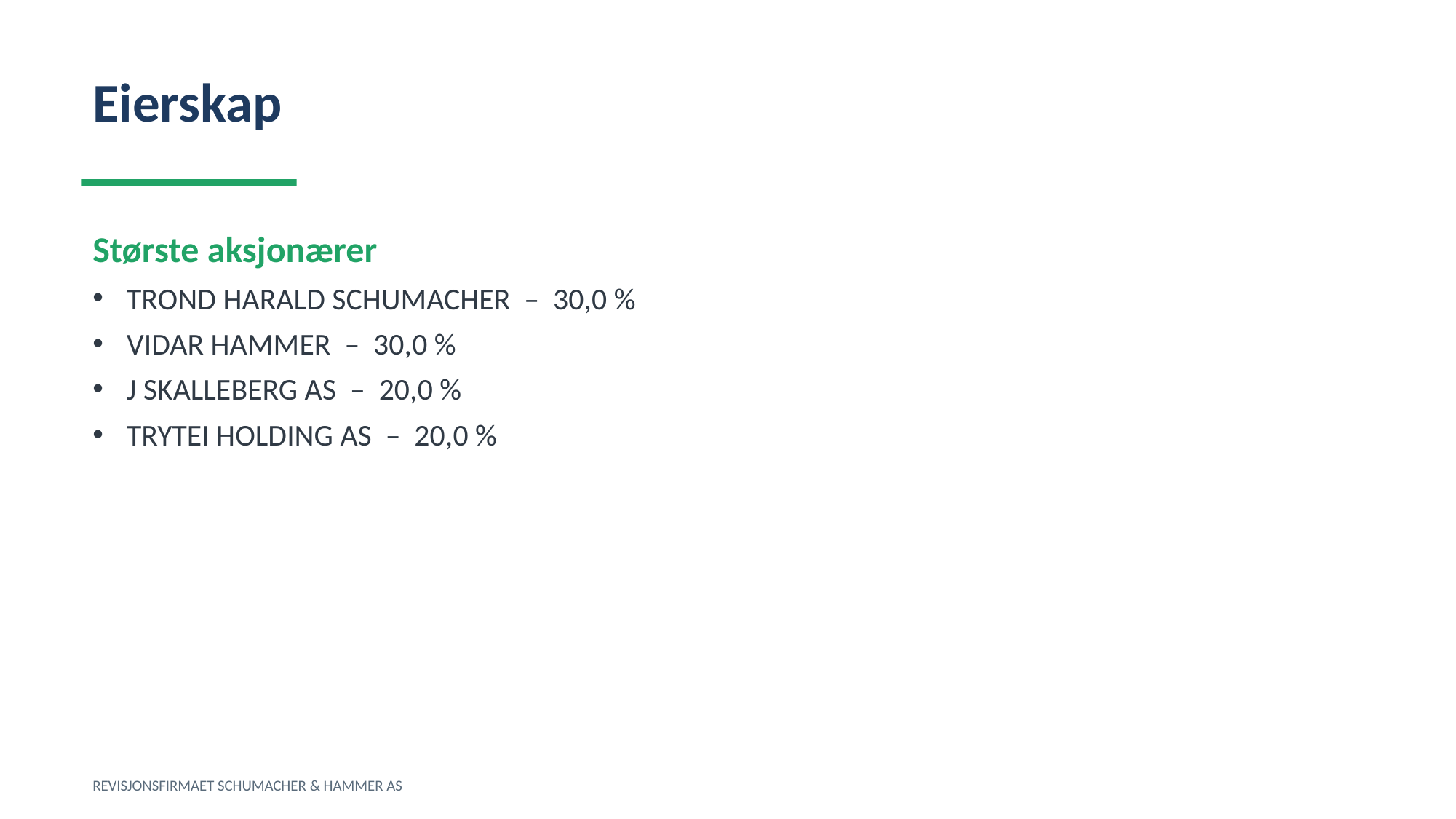

Eierskap

Største aksjonærer
TROND HARALD SCHUMACHER  –  30,0 %
VIDAR HAMMER  –  30,0 %
J SKALLEBERG AS  –  20,0 %
TRYTEI HOLDING AS  –  20,0 %
REVISJONSFIRMAET SCHUMACHER & HAMMER AS